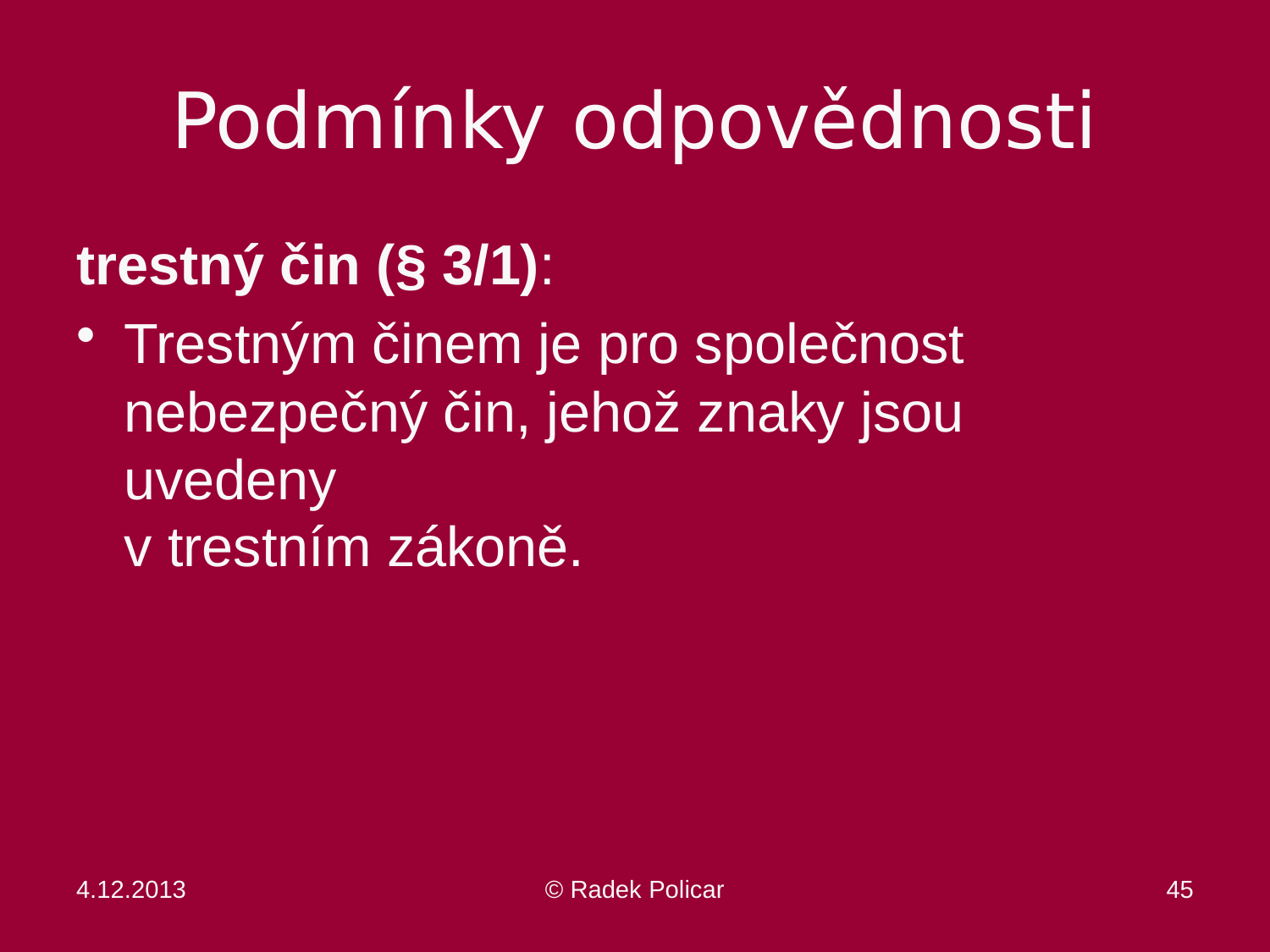

# Podmínky odpovědnosti
trestný čin (§ 3/1):
Trestným činem je pro společnost nebezpečný čin, jehož znaky jsou uvedeny
v trestním zákoně.
4.12.2013
© Radek Policar
45